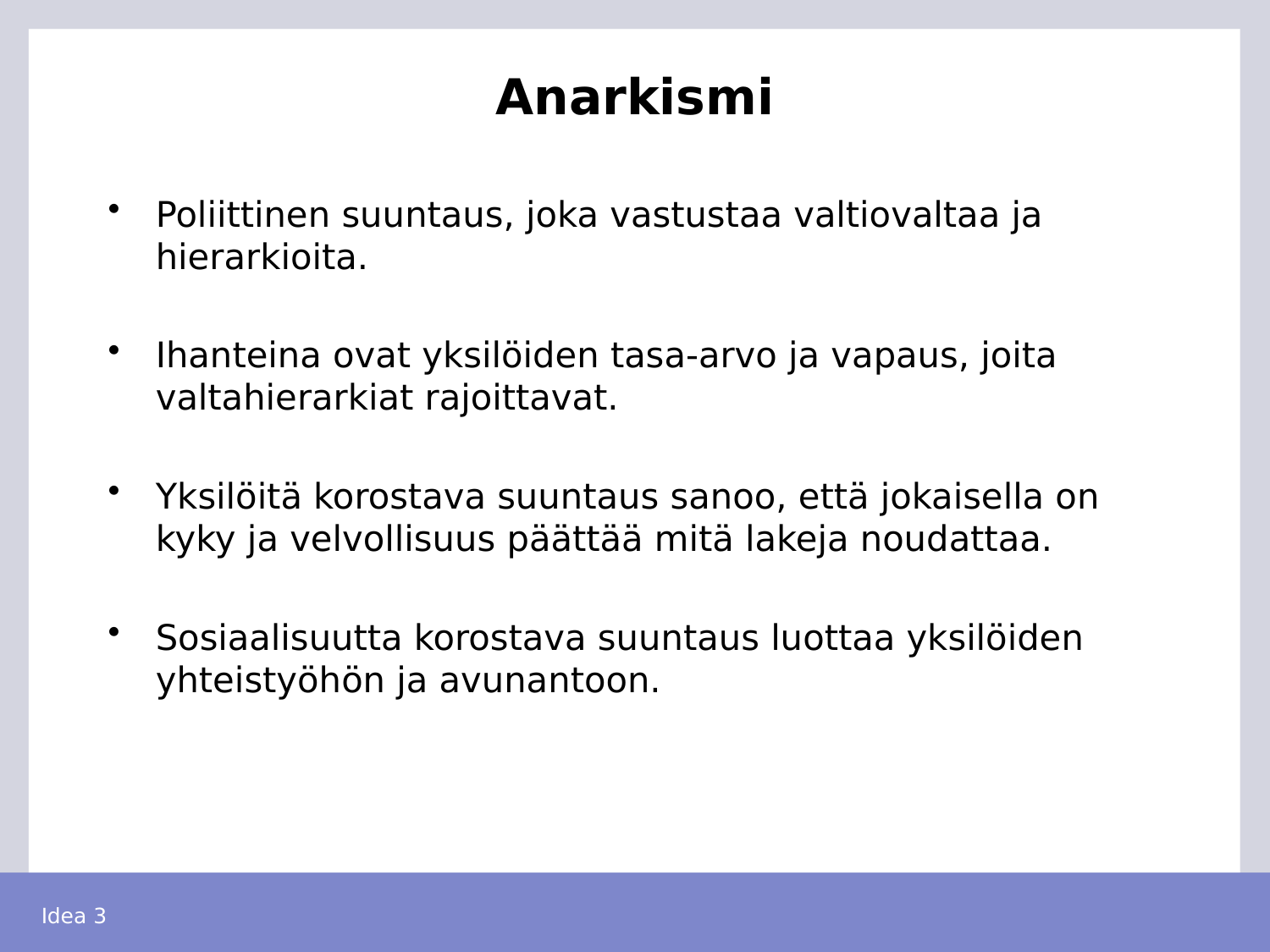

# Anarkismi
Poliittinen suuntaus, joka vastustaa valtiovaltaa ja hierarkioita.

Ihanteina ovat yksilöiden tasa-arvo ja vapaus, joita valtahierarkiat rajoittavat.

Yksilöitä korostava suuntaus sanoo, että jokaisella on kyky ja velvollisuus päättää mitä lakeja noudattaa.

Sosiaalisuutta korostava suuntaus luottaa yksilöiden yhteistyöhön ja avunantoon.